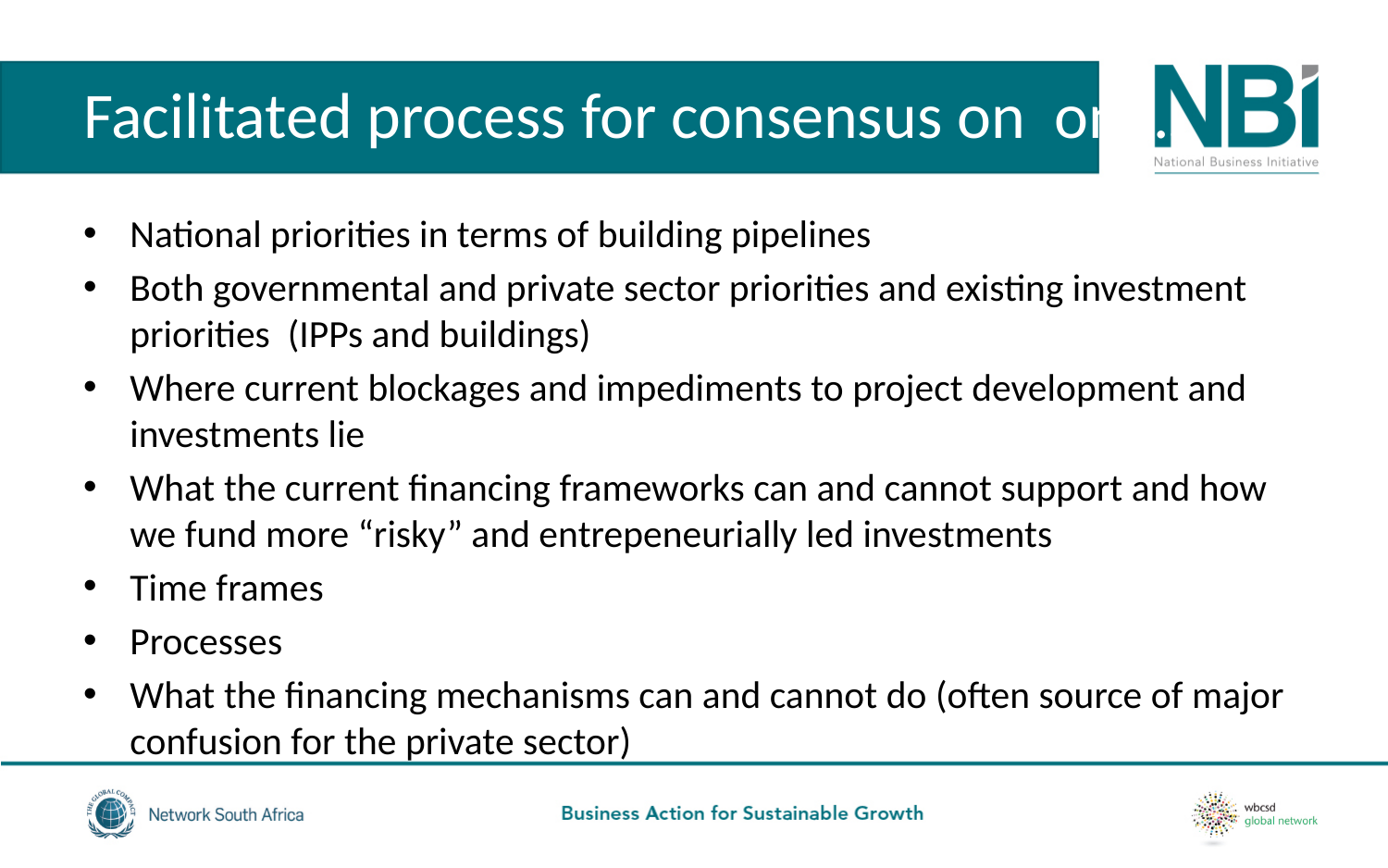

# Facilitated process for consensus on  on….
National priorities in terms of building pipelines
Both governmental and private sector priorities and existing investment priorities  (IPPs and buildings)
Where current blockages and impediments to project development and investments lie
What the current financing frameworks can and cannot support and how we fund more “risky” and entrepeneurially led investments
Time frames
Processes
What the financing mechanisms can and cannot do (often source of major confusion for the private sector)